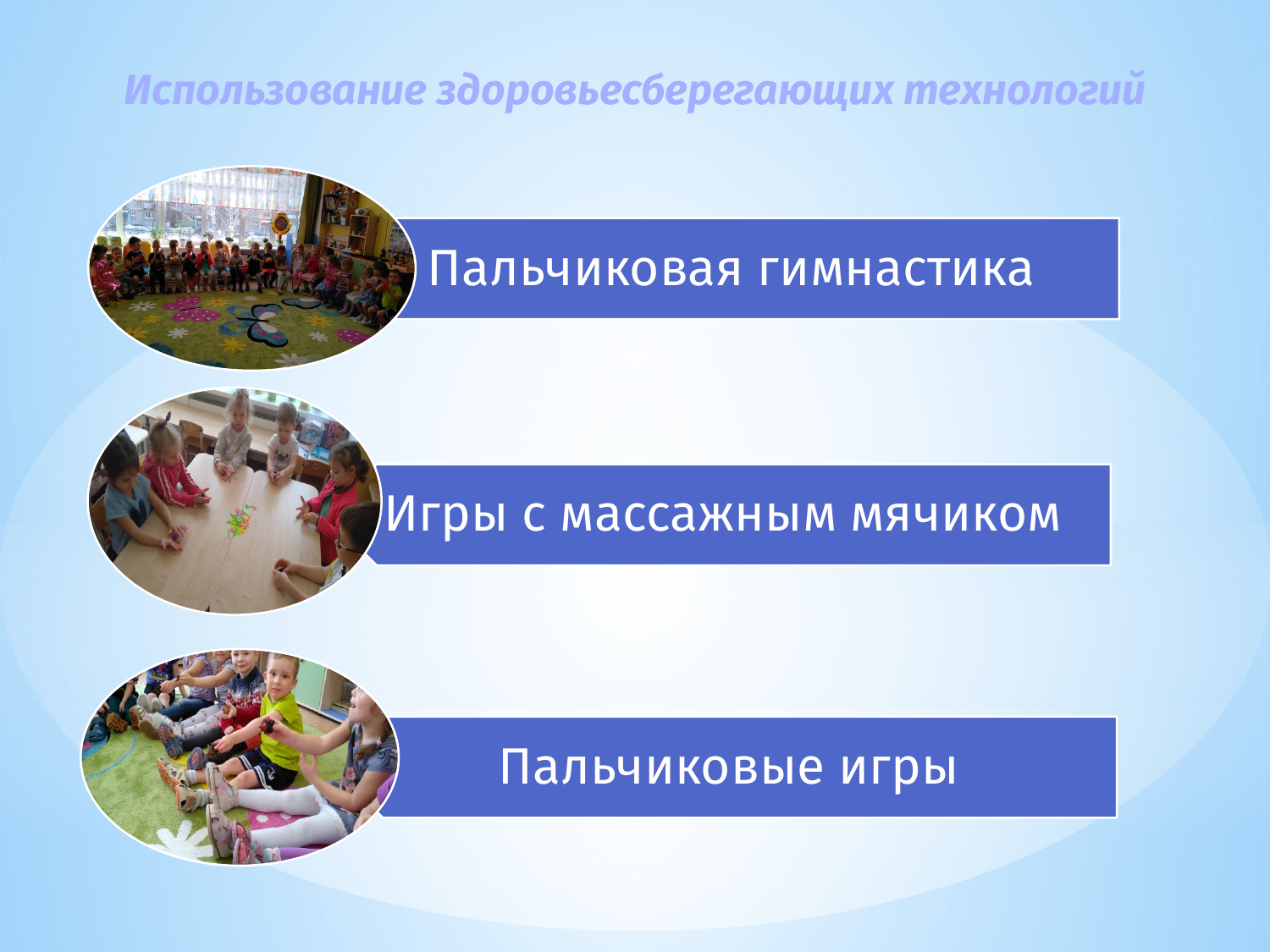

Использование здоровьесберегающих технологий
Пальчиковая гимнастика
Игры с массажным мячиком
Пальчиковые игры